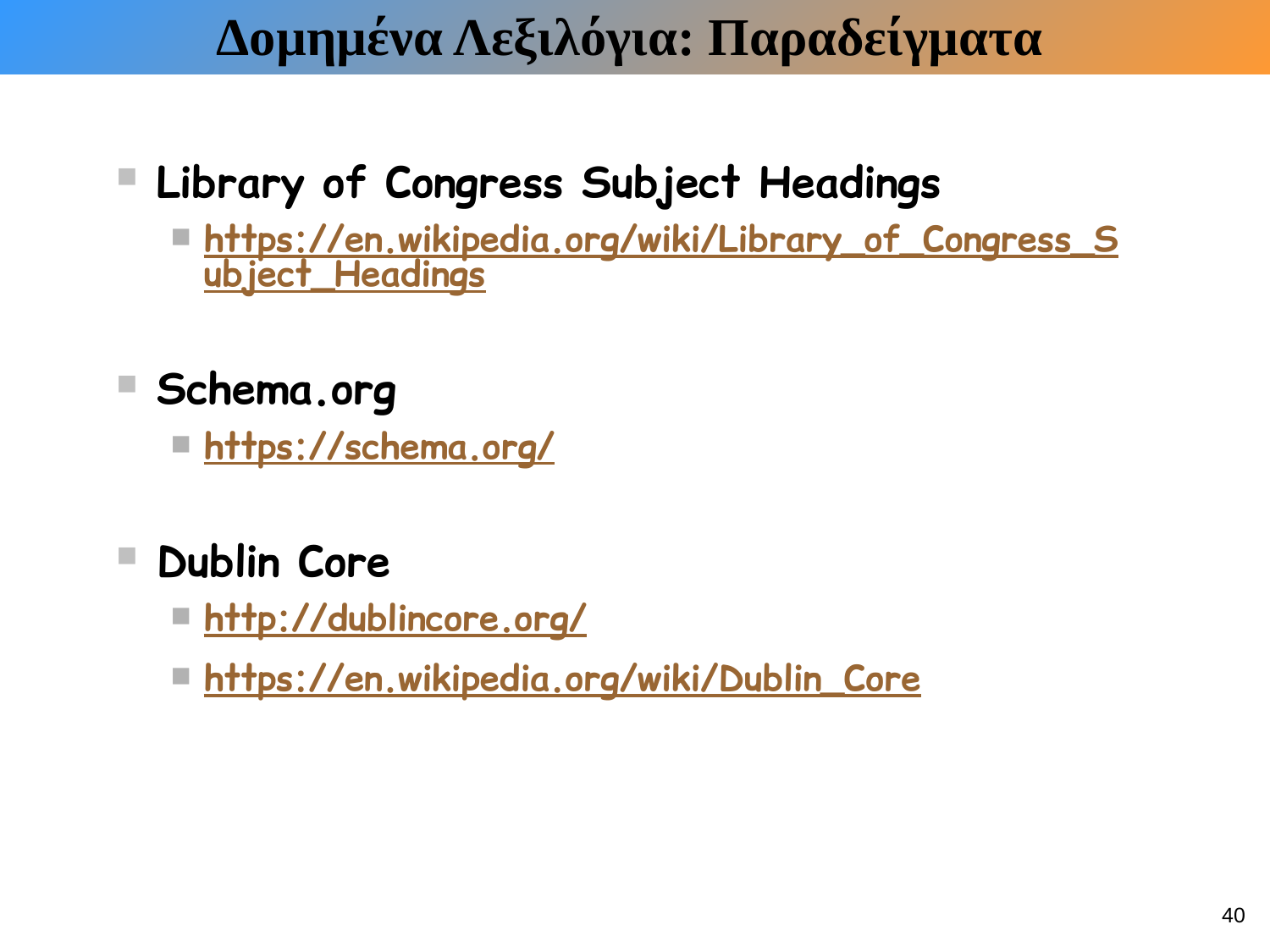

# Δοµηµένα Λεξιλόγια: Παραδείγµατα
Library of Congress Subject Headings
https://en.wikipedia.org/wiki/Library_of_Congress_Subject_Headings

Schema.org
https://schema.org/

Dublin Core
http://dublincore.org/
https://en.wikipedia.org/wiki/Dublin_Core
40